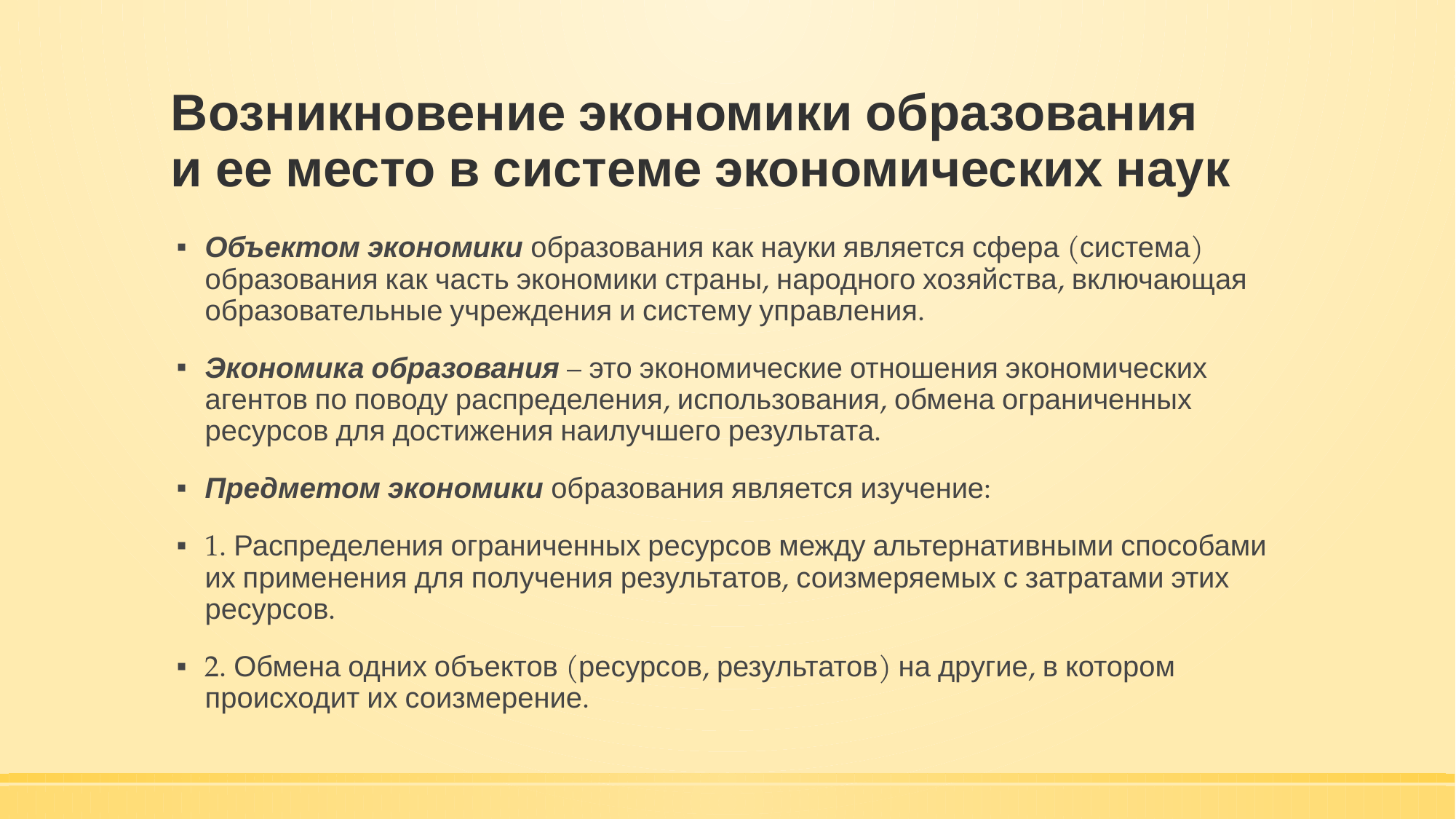

# Возникновение экономики образования и ее место в системе экономических наук
Объектом экономики образования как науки является сфера (система) образования как часть экономики страны, народного хозяйства, включающая образовательные учреждения и систему управления.
Экономика образования – это экономические отношения экономических агентов по поводу распределения, использования, обмена ограниченных ресурсов для достижения наилучшего результата.
Предметом экономики образования является изучение:
1. Распределения ограниченных ресурсов между альтернативными способами их применения для получения результатов, соизмеряемых с затратами этих ресурсов.
2. Обмена одних объектов (ресурсов, результатов) на другие, в котором происходит их соизмерение.